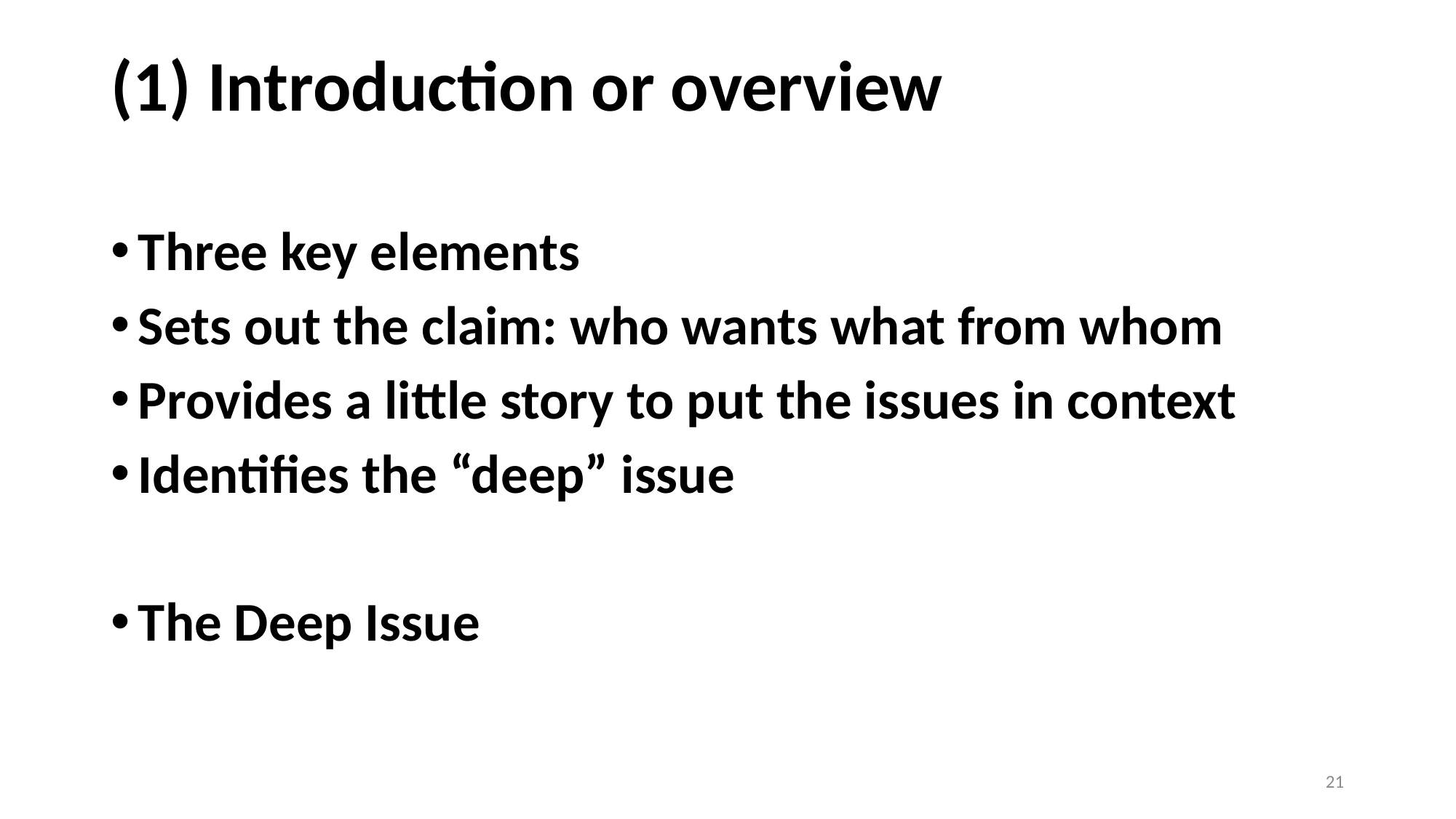

# (1) Introduction or overview
Three key elements
Sets out the claim: who wants what from whom
Provides a little story to put the issues in context
Identifies the “deep” issue

The Deep Issue

21